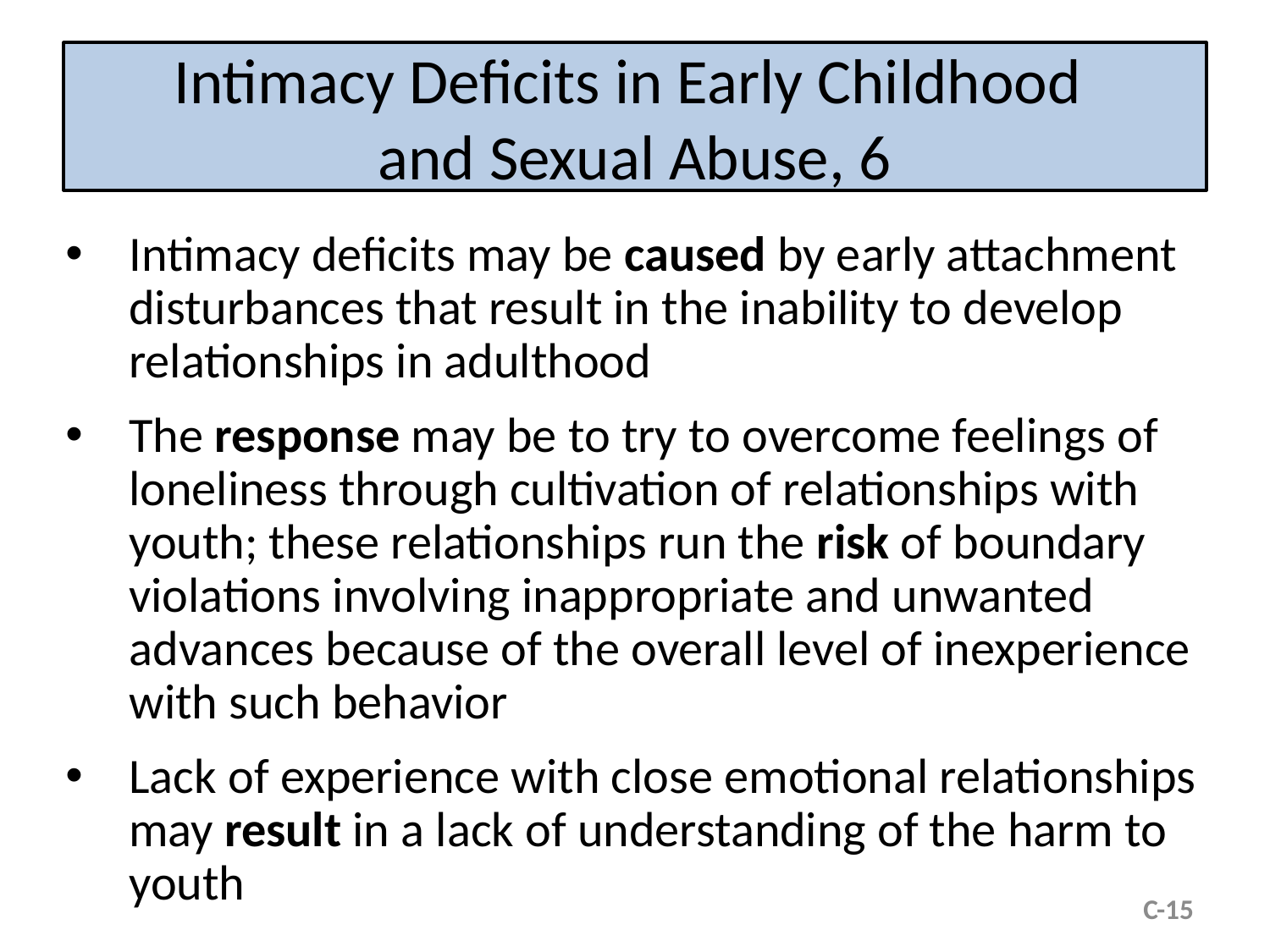

# Intimacy Deficits in Early Childhood and Sexual Abuse, 6
Intimacy deficits may be caused by early attachment disturbances that result in the inability to develop relationships in adulthood

The response may be to try to overcome feelings of loneliness through cultivation of relationships with youth; these relationships run the risk of boundary violations involving inappropriate and unwanted advances because of the overall level of inexperience with such behavior

Lack of experience with close emotional relationships may result in a lack of understanding of the harm to youth
C-15